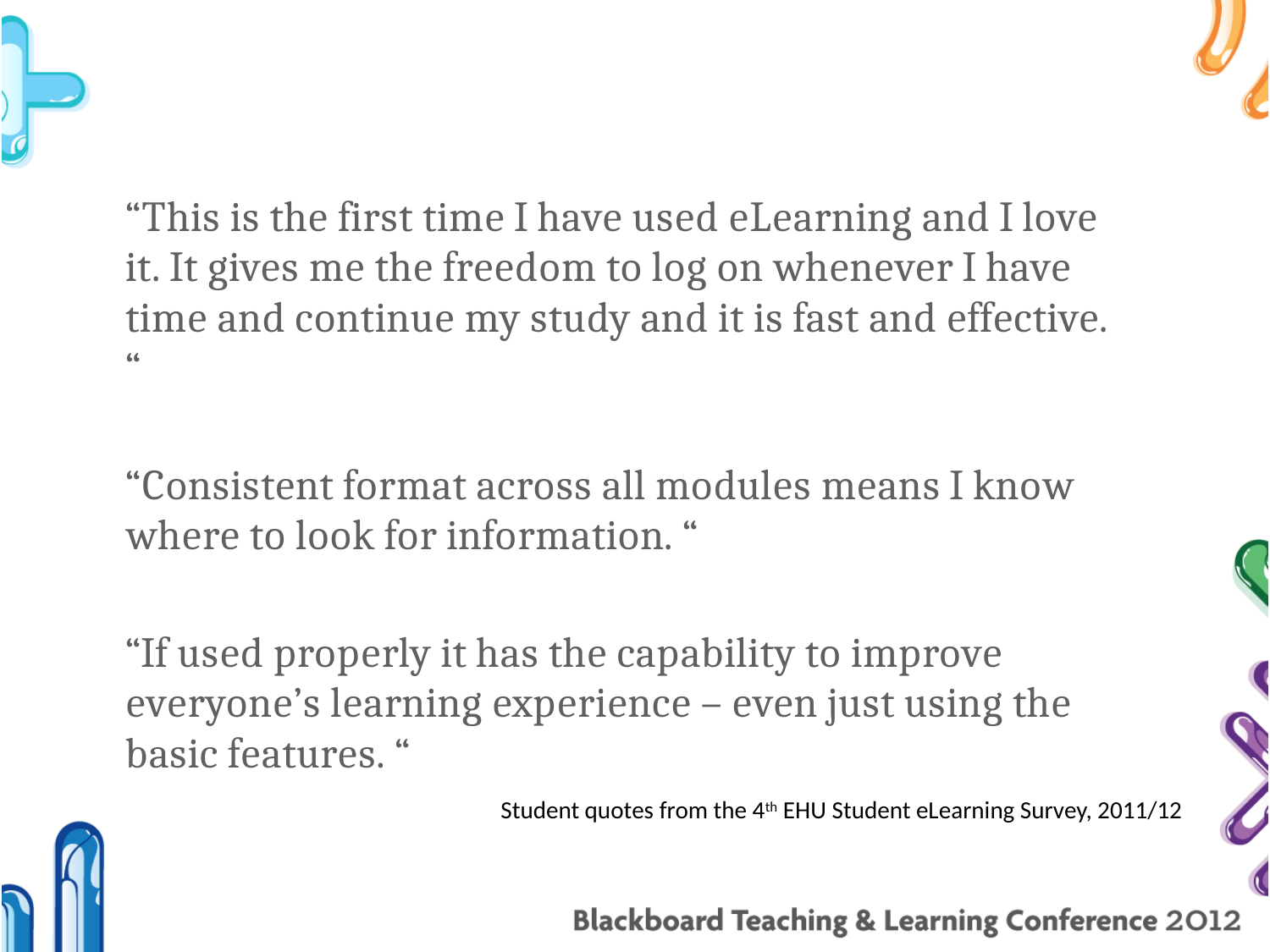

“This is the first time I have used eLearning and I love it. It gives me the freedom to log on whenever I have time and continue my study and it is fast and effective. “

“Consistent format across all modules means I know where to look for information. “

“If used properly it has the capability to improve everyone’s learning experience – even just using the basic features. “

 Student quotes from the 4th EHU Student eLearning Survey, 2011/12